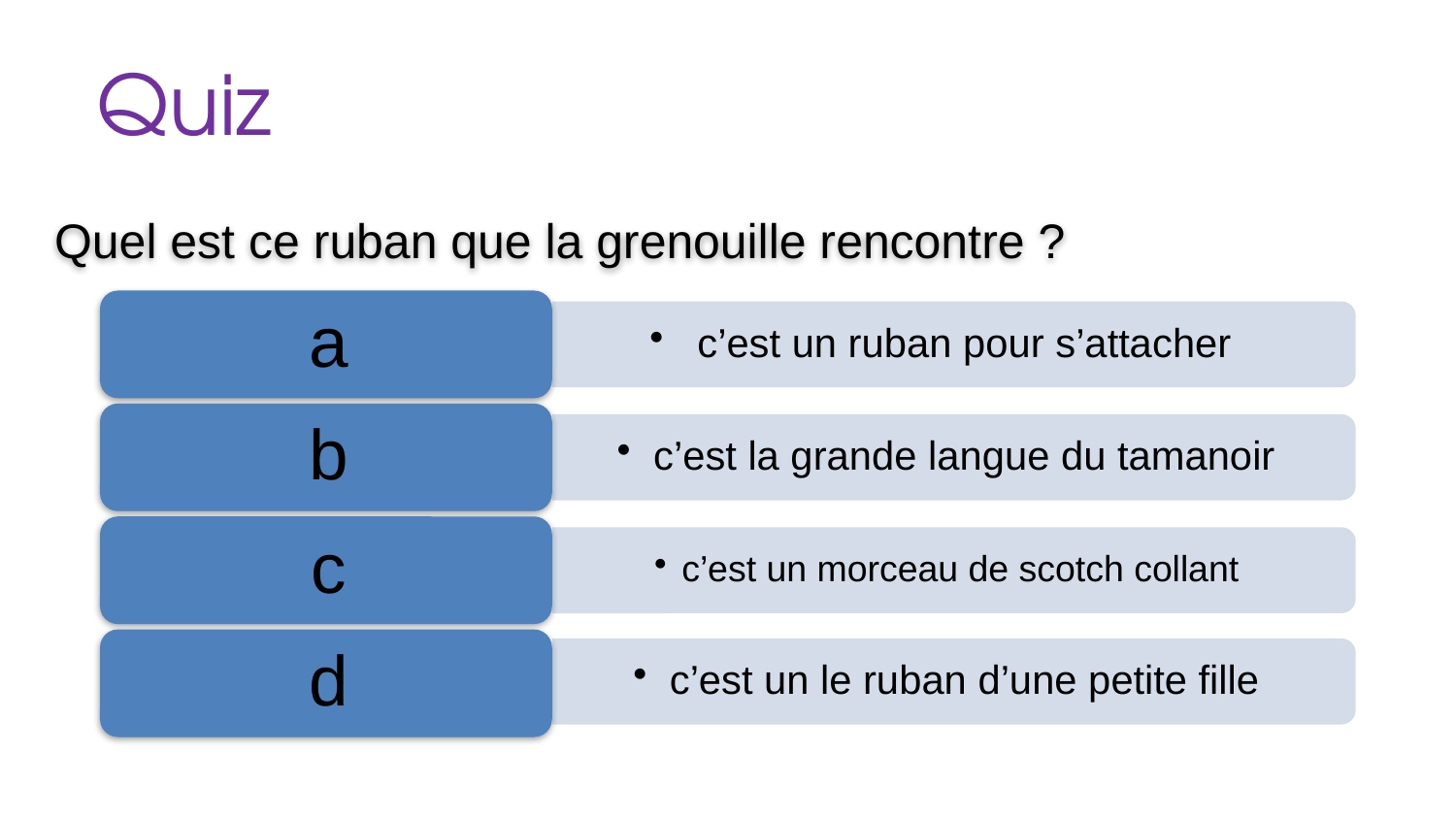

Quiz
Quel est ce ruban que la grenouille rencontre ?
 c’est un ruban pour s’attacher
a
c’est la grande langue du tamanoir
b
c’est un morceau de scotch collant
c
c’est un le ruban d’une petite fille
d